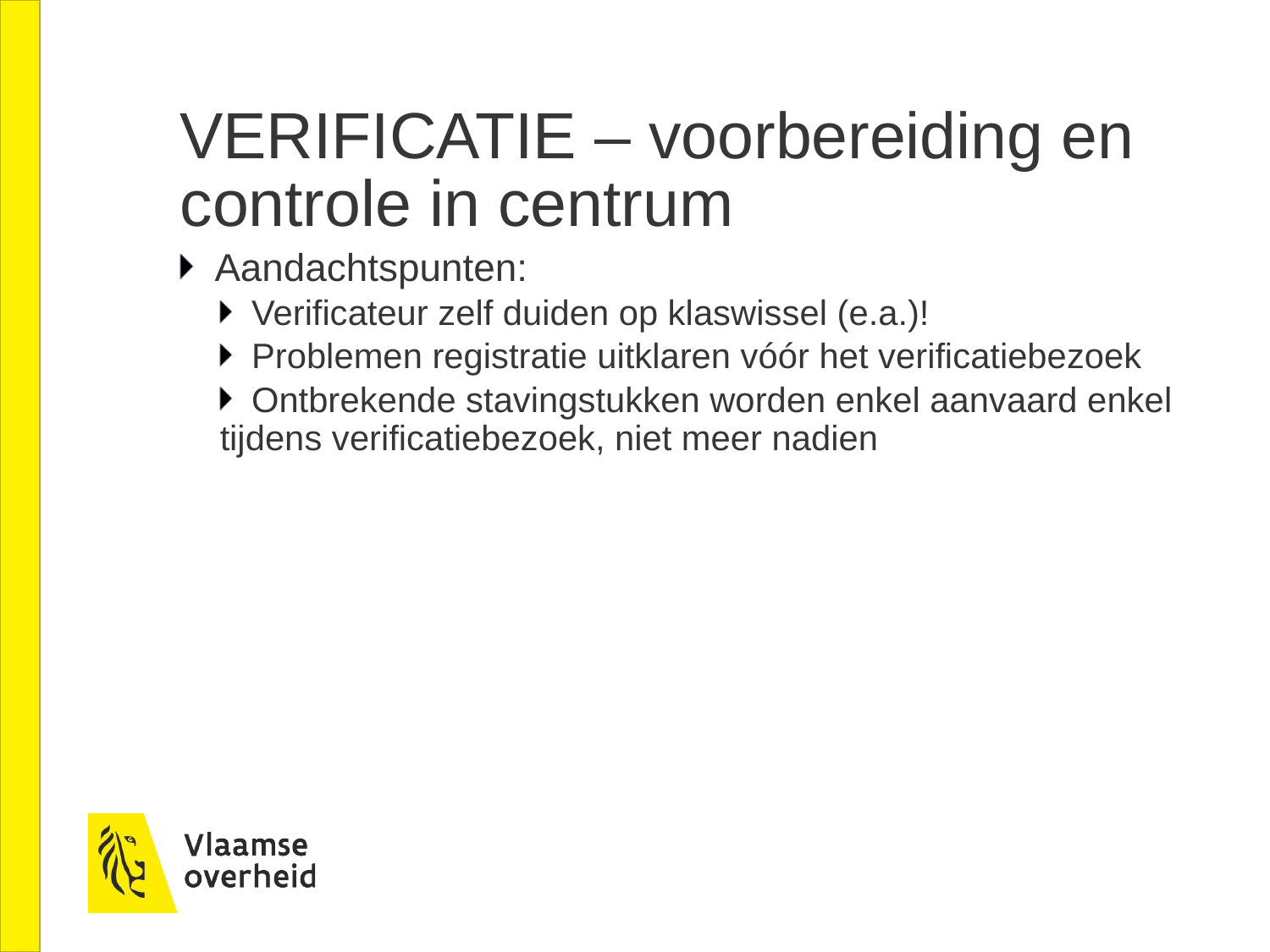

# VERIFICATIE – voorbereiding en controle in centrum
Aandachtspunten:
Verificateur zelf duiden op klaswissel (e.a.)!
Problemen registratie uitklaren vóór het verificatiebezoek
Ontbrekende stavingstukken worden enkel aanvaard enkel tijdens verificatiebezoek, niet meer nadien